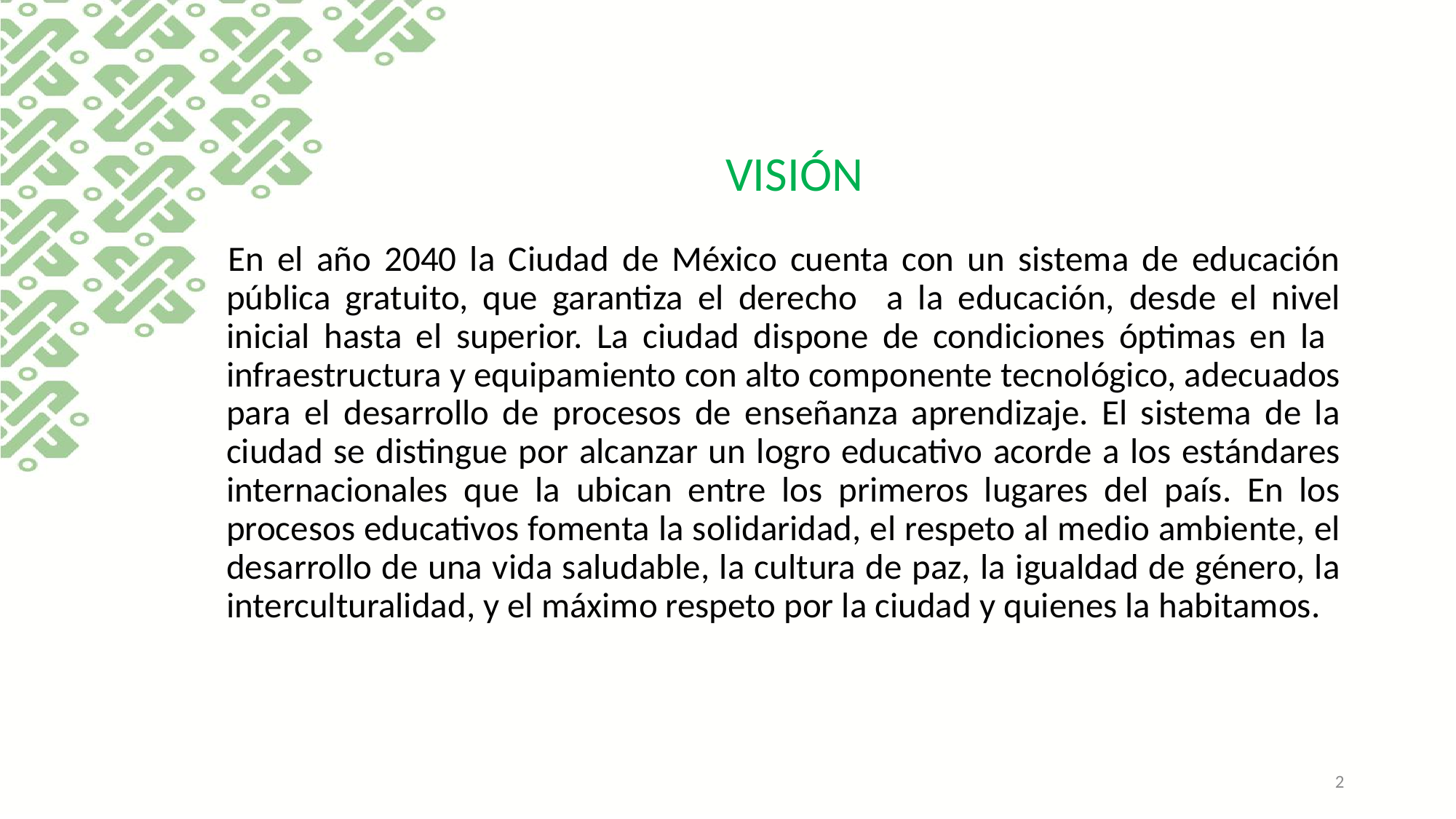

VISIÓN
En el año 2040 la Ciudad de México cuenta con un sistema de educación pública gratuito, que garantiza el derecho  a la educación, desde el nivel inicial hasta el superior. La ciudad dispone de condiciones óptimas en la  infraestructura y equipamiento con alto componente tecnológico, adecuados para el desarrollo de procesos de enseñanza aprendizaje. El sistema de la ciudad se distingue por alcanzar un logro educativo acorde a los estándares internacionales que la ubican entre los primeros lugares del país. En los procesos educativos fomenta la solidaridad, el respeto al medio ambiente, el desarrollo de una vida saludable, la cultura de paz, la igualdad de género, la interculturalidad, y el máximo respeto por la ciudad y quienes la habitamos.
2